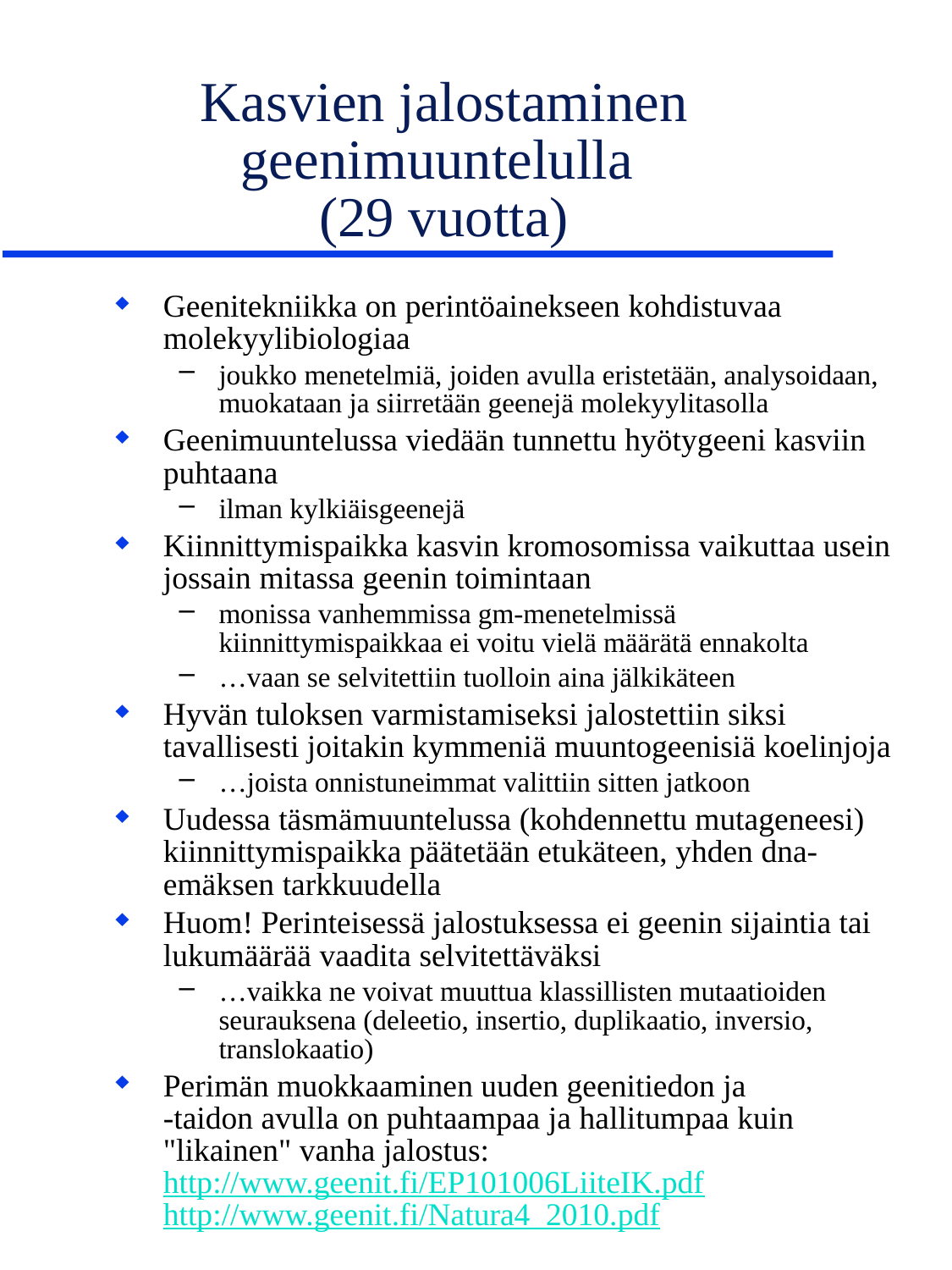

# Kasvien jalostaminen geenimuuntelulla (29 vuotta)

Geenitekniikka on perintöainekseen kohdistuvaa molekyylibiologiaa
joukko menetelmiä, joiden avulla eristetään, analysoidaan, muokataan ja siirretään geenejä molekyylitasolla
Geenimuuntelussa viedään tunnettu hyötygeeni kasviin puhtaana
ilman kylkiäisgeenejä
Kiinnittymispaikka kasvin kromosomissa vaikuttaa usein jossain mitassa geenin toimintaan
monissa vanhemmissa gm-menetelmissä kiinnittymispaikkaa ei voitu vielä määrätä ennakolta
…vaan se selvitettiin tuolloin aina jälkikäteen
Hyvän tuloksen varmistamiseksi jalostettiin siksi tavallisesti joitakin kymmeniä muuntogeenisiä koelinjoja
…joista onnistuneimmat valittiin sitten jatkoon
Uudessa täsmämuuntelussa (kohdennettu mutageneesi) kiinnittymispaikka päätetään etukäteen, yhden dna-emäksen tarkkuudella
Huom! Perinteisessä jalostuksessa ei geenin sijaintia tai lukumäärää vaadita selvitettäväksi
…vaikka ne voivat muuttua klassillisten mutaatioiden seurauksena (deleetio, insertio, duplikaatio, inversio, translokaatio)
Perimän muokkaaminen uuden geenitiedon ja
-taidon avulla on puhtaampaa ja hallitumpaa kuin "likainen" vanha jalostus: http://www.geenit.fi/EP101006LiiteIK.pdf
http://www.geenit.fi/Natura4_2010.pdf